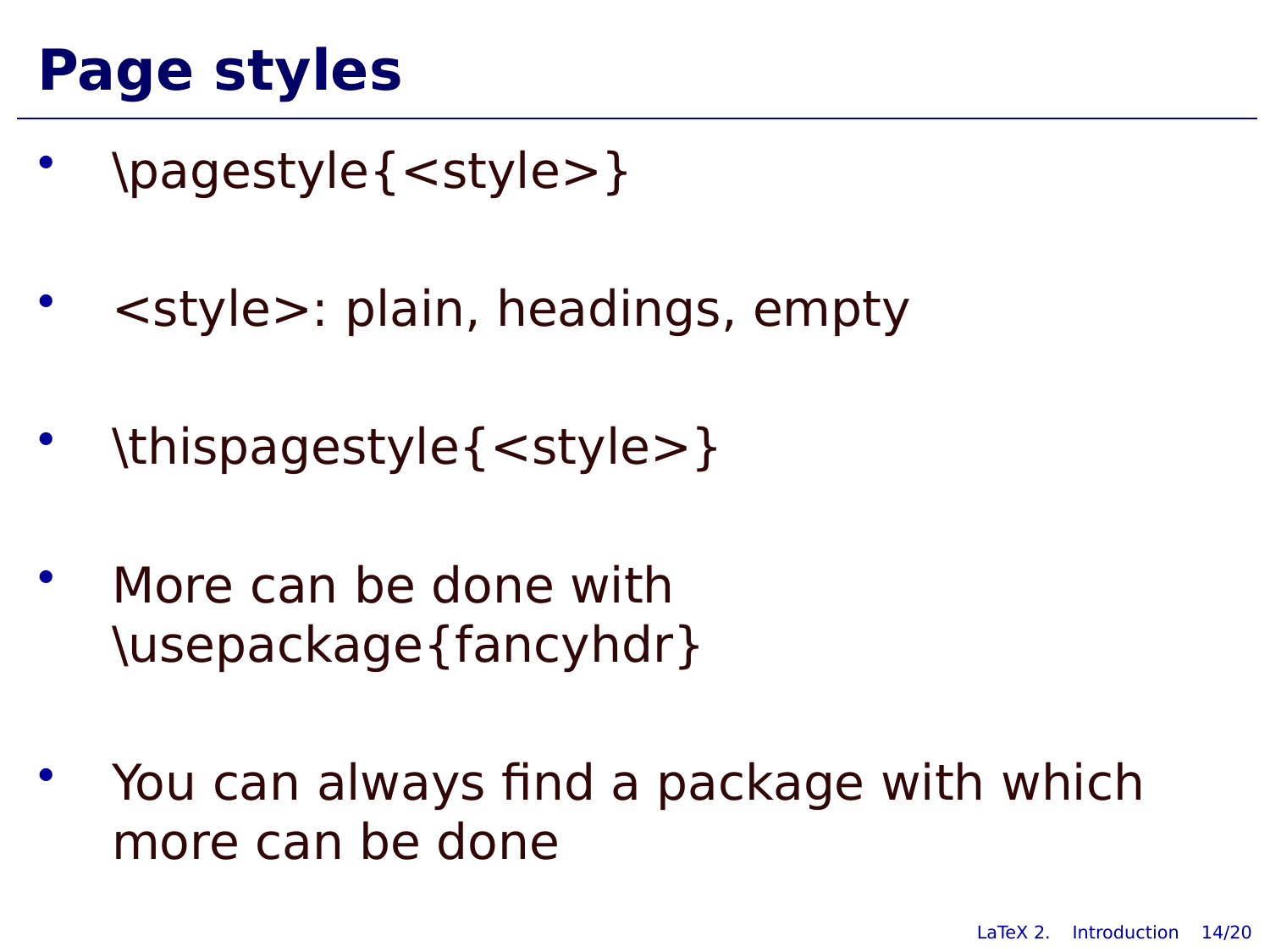

# Page styles
\pagestyle{<style>}

<style>: plain, headings, empty

\thispagestyle{<style>}

More can be done with
\usepackage{fancyhdr}

You can always find a package with which more can be done
LaTeX 2.    Introduction    14/20